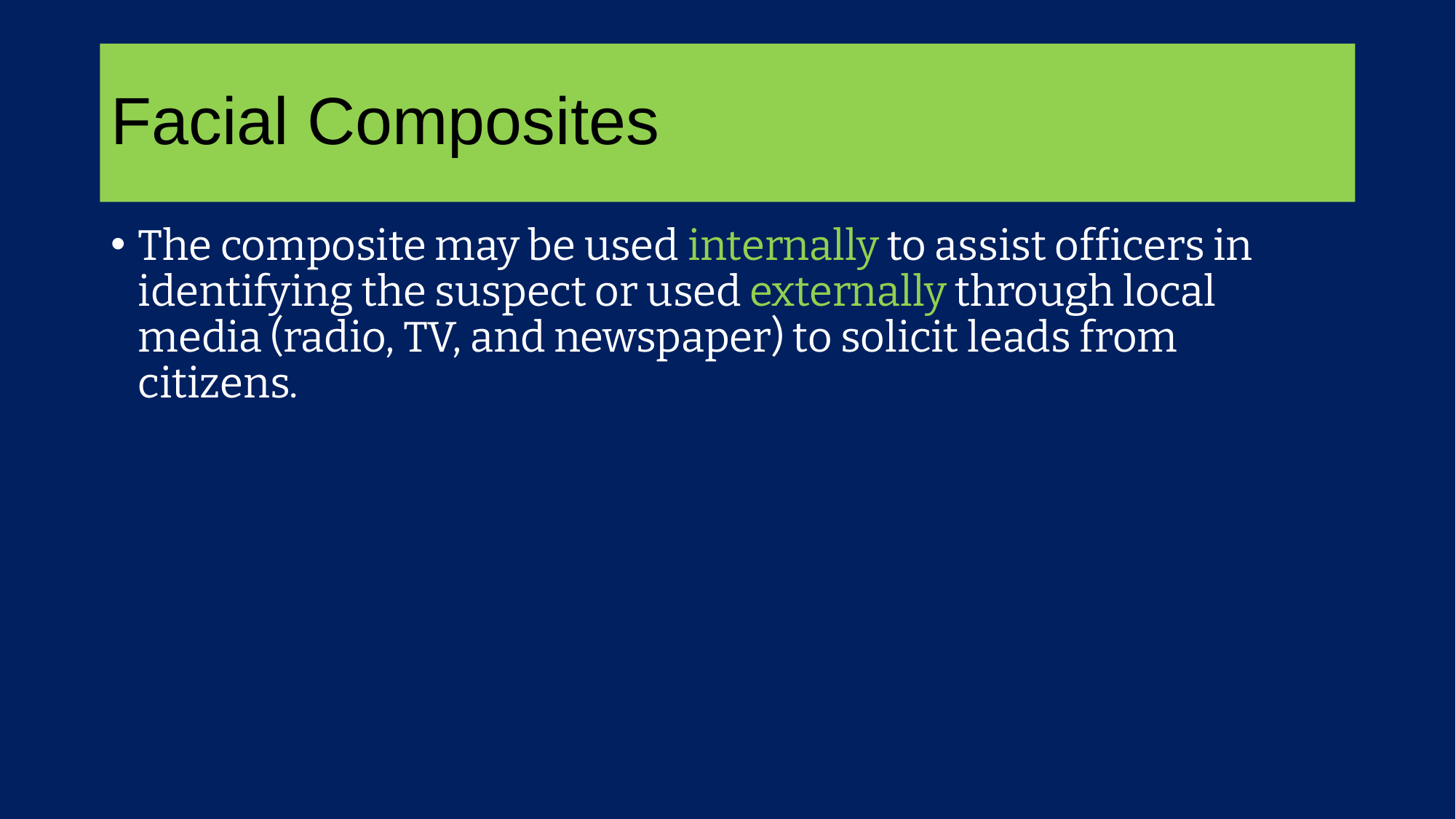

# Facial Composites
The composite may be used internally to assist officers in identifying the suspect or used externally through local media (radio, TV, and newspaper) to solicit leads from citizens.